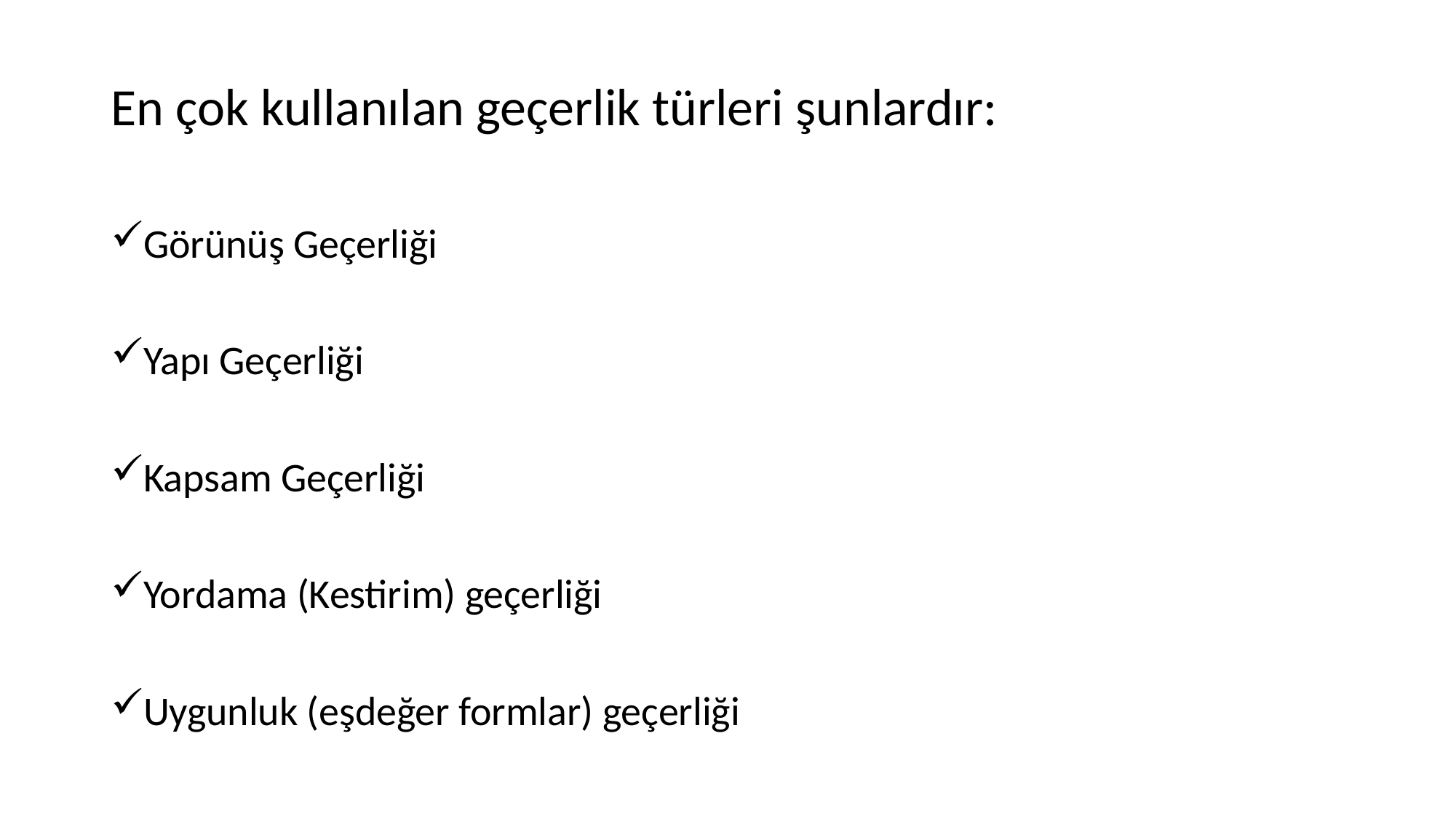

En çok kullanılan geçerlik türleri şunlardır:

Görünüş Geçerliği

Yapı Geçerliği

Kapsam Geçerliği

Yordama (Kestirim) geçerliği

Uygunluk (eşdeğer formlar) geçerliği